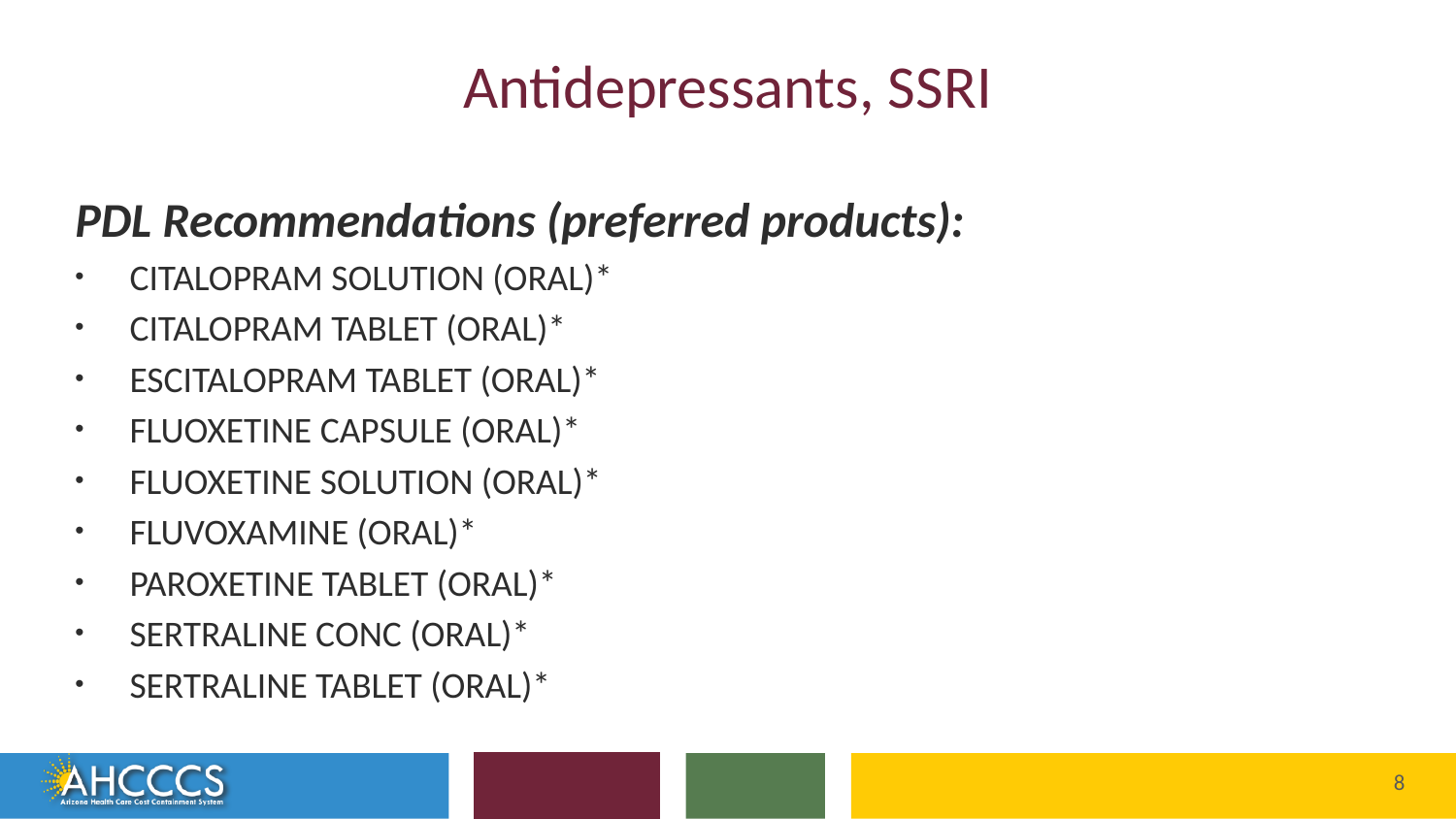

# Antidepressants, SSRI
PDL Recommendations (preferred products):
CITALOPRAM SOLUTION (ORAL)*
CITALOPRAM TABLET (ORAL)*
ESCITALOPRAM TABLET (ORAL)*
FLUOXETINE CAPSULE (ORAL)*
FLUOXETINE SOLUTION (ORAL)*
FLUVOXAMINE (ORAL)*
PAROXETINE TABLET (ORAL)*
SERTRALINE CONC (ORAL)*
SERTRALINE TABLET (ORAL)*